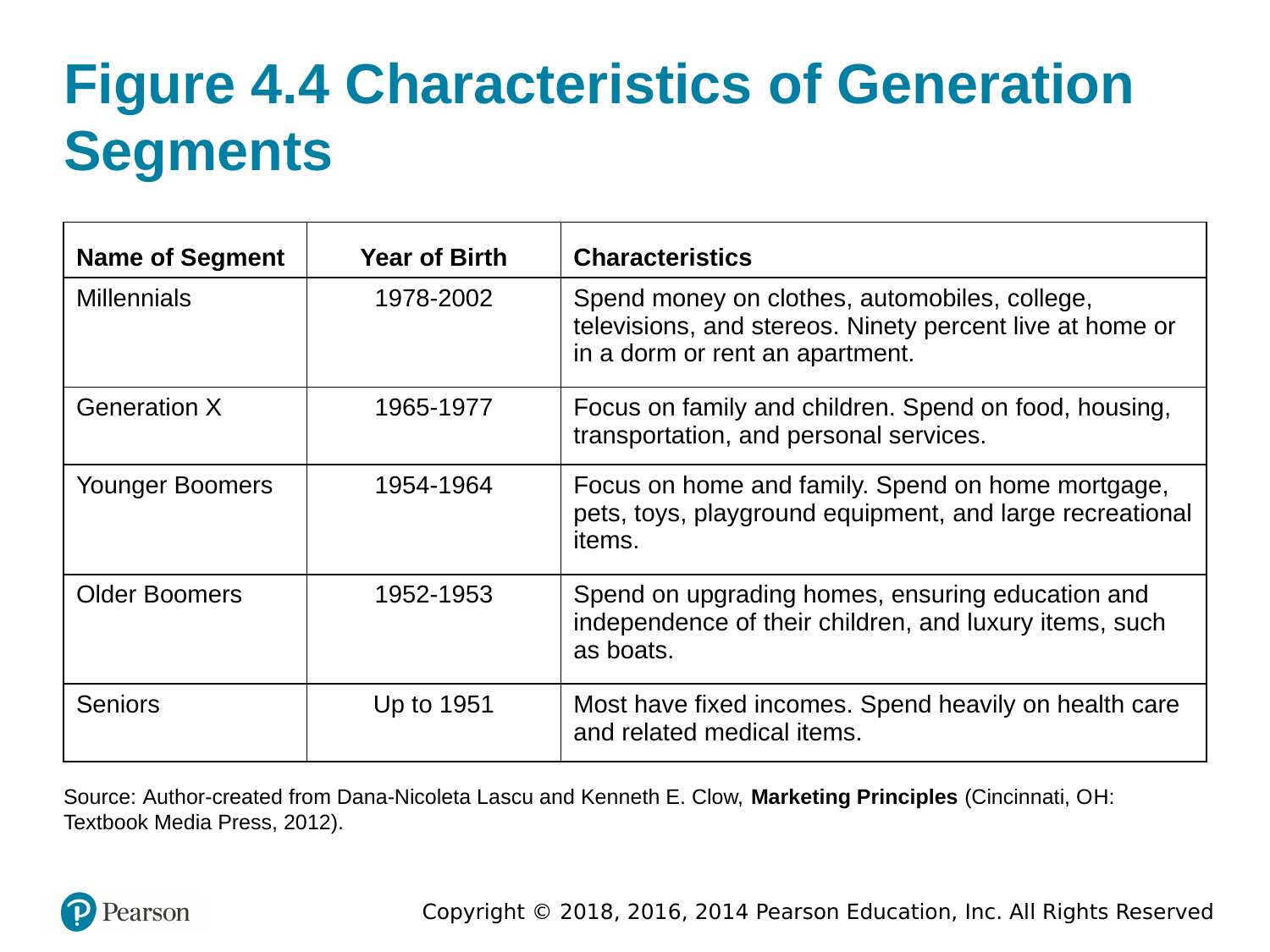

# Figure 4.4 Characteristics of Generation Segments
| Name of Segment | Year of Birth | Characteristics |
| --- | --- | --- |
| Millennials | 1978-2002 | Spend money on clothes, automobiles, college, televisions, and stereos. Ninety percent live at home or in a dorm or rent an apartment. |
| Generation X | 1965-1977 | Focus on family and children. Spend on food, housing, transportation, and personal services. |
| Younger Boomers | 1954-1964 | Focus on home and family. Spend on home mortgage, pets, toys, playground equipment, and large recreational items. |
| Older Boomers | 1952-1953 | Spend on upgrading homes, ensuring education and independence of their children, and luxury items, such as boats. |
| Seniors | Up to 1951 | Most have fixed incomes. Spend heavily on health care and related medical items. |
Source: Author-created from Dana-Nicoleta Lascu and Kenneth E. Clow, Marketing Principles (Cincinnati, O H: Textbook Media Press, 2012).